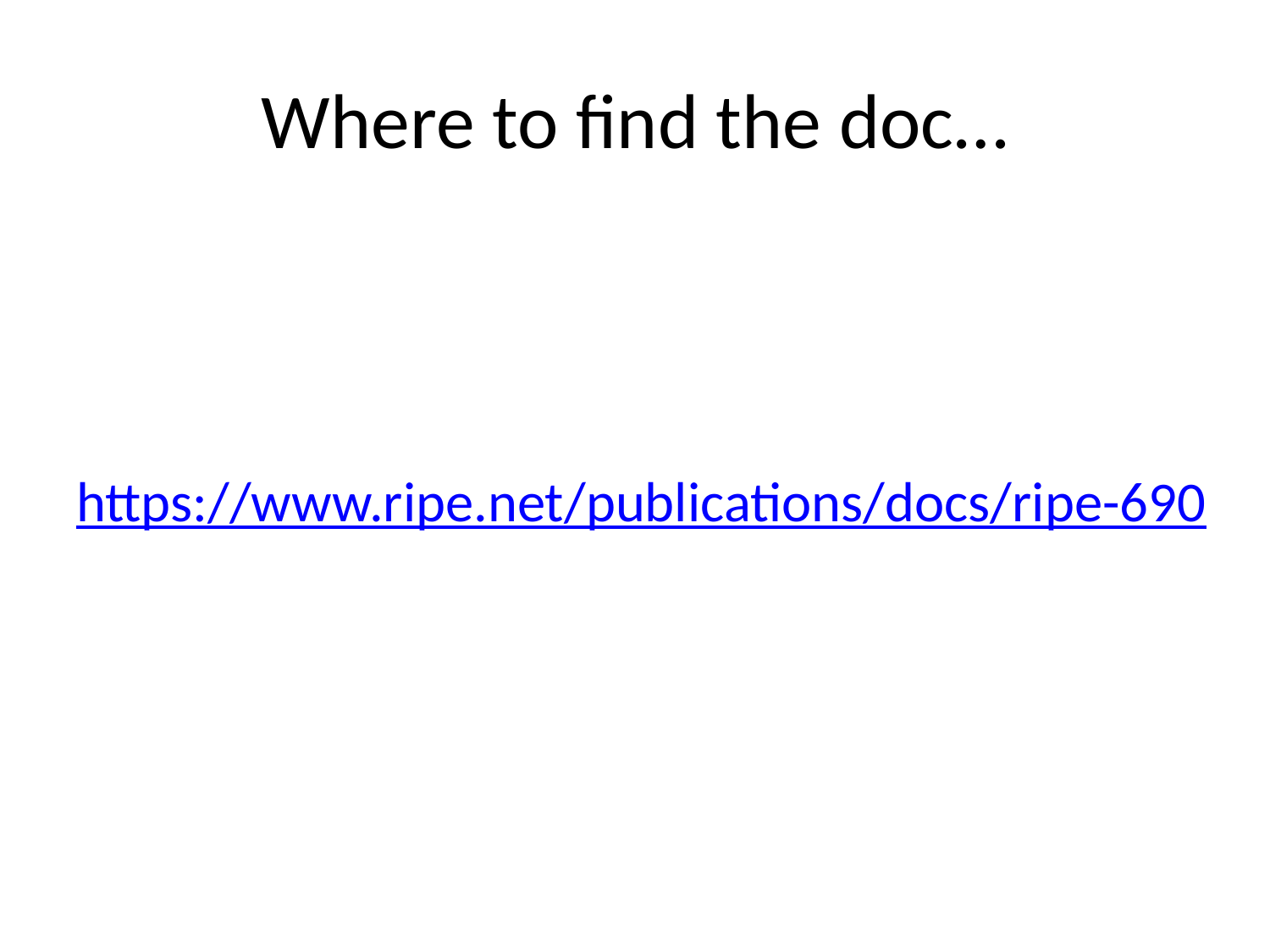

# Where to find the doc…

https://www.ripe.net/publications/docs/ripe-690